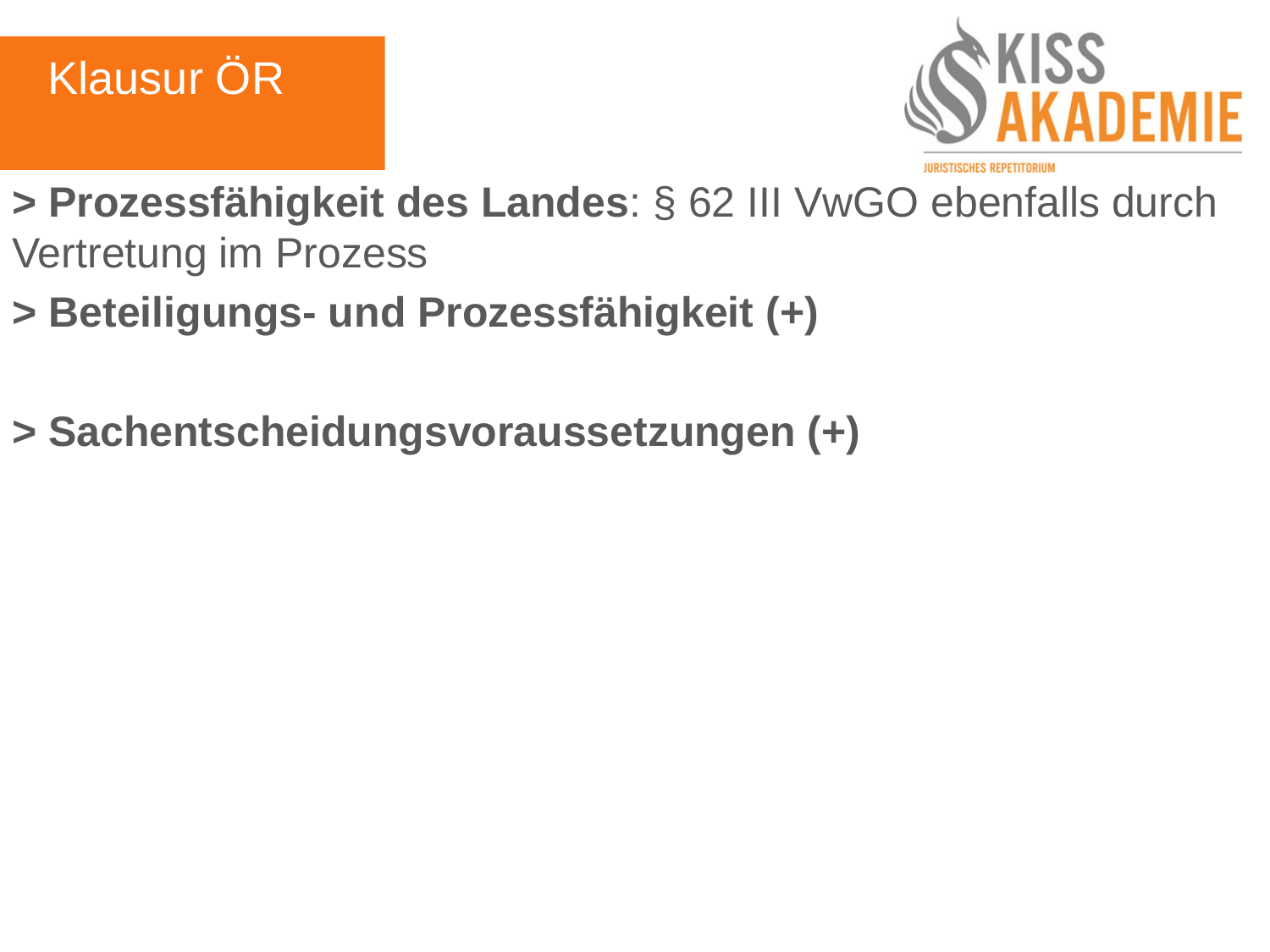

Klausur ÖR
> Prozessfähigkeit des Landes: § 62 III VwGO ebenfalls durch Vertretung im Prozess
> Beteiligungs- und Prozessfähigkeit (+)

> Sachentscheidungsvoraussetzungen (+)